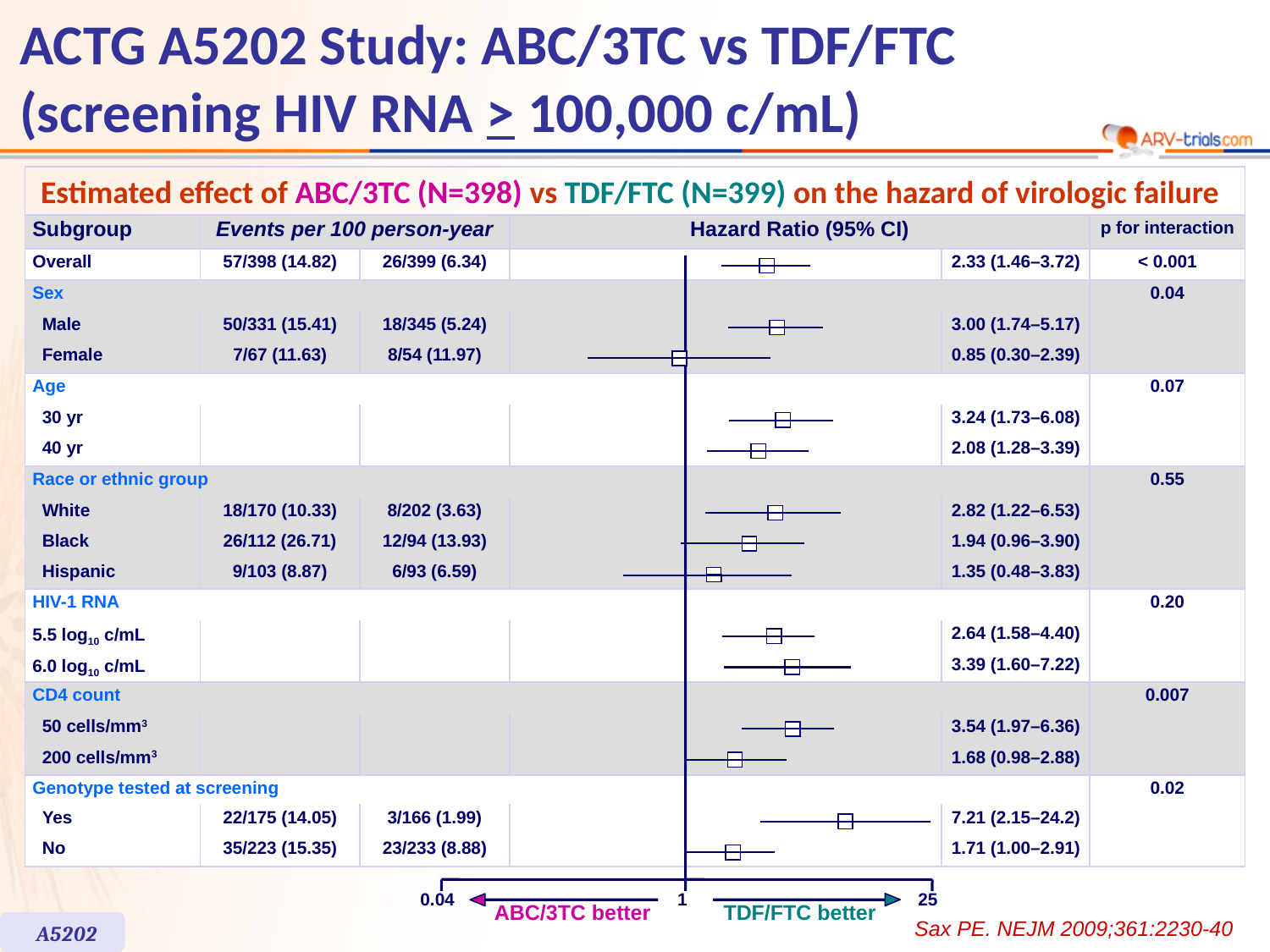

# ACTG A5202 Study: ABC/3TC vs TDF/FTC (screening HIV RNA > 100,000 c/mL)
Estimated effect of ABC/3TC (N=398) vs TDF/FTC (N=399) on the hazard of virologic failure
|  |  |  |  |  |  |
| --- | --- | --- | --- | --- | --- |
| Subgroup | Events per 100 person-year |  | Hazard Ratio (95% CI) |  | p for interaction |
| Overall | 57/398 (14.82) | 26/399 (6.34) |  | 2.33 (1.46–3.72) | < 0.001 |
| Sex |  |  |  |  | 0.04 |
| Male | 50/331 (15.41) | 18/345 (5.24) |  | 3.00 (1.74–5.17) |  |
| Female | 7/67 (11.63) | 8/54 (11.97) |  | 0.85 (0.30–2.39) |  |
| Age |  |  |  |  | 0.07 |
| 30 yr |  |  |  | 3.24 (1.73–6.08) |  |
| 40 yr |  |  |  | 2.08 (1.28–3.39) |  |
| Race or ethnic group |  |  |  |  | 0.55 |
| White | 18/170 (10.33) | 8/202 (3.63) |  | 2.82 (1.22–6.53) |  |
| Black | 26/112 (26.71) | 12/94 (13.93) |  | 1.94 (0.96–3.90) |  |
| Hispanic | 9/103 (8.87) | 6/93 (6.59) |  | 1.35 (0.48–3.83) |  |
| HIV-1 RNA |  |  |  |  | 0.20 |
| 5.5 log10 c/mL |  |  |  | 2.64 (1.58–4.40) |  |
| 6.0 log10 c/mL |  |  |  | 3.39 (1.60–7.22) |  |
| CD4 count |  |  |  |  | 0.007 |
| 50 cells/mm3 |  |  |  | 3.54 (1.97–6.36) |  |
| 200 cells/mm3 |  |  |  | 1.68 (0.98–2.88) |  |
| Genotype tested at screening |  |  |  |  | 0.02 |
| Yes | 22/175 (14.05) | 3/166 (1.99) |  | 7.21 (2.15–24.2) |  |
| No | 35/223 (15.35) | 23/233 (8.88) |  | 1.71 (1.00–2.91) |  |

0.04
1
25

ABC/3TC better
TDF/FTC better
Sax PE. NEJM 2009;361:2230-40

A5202